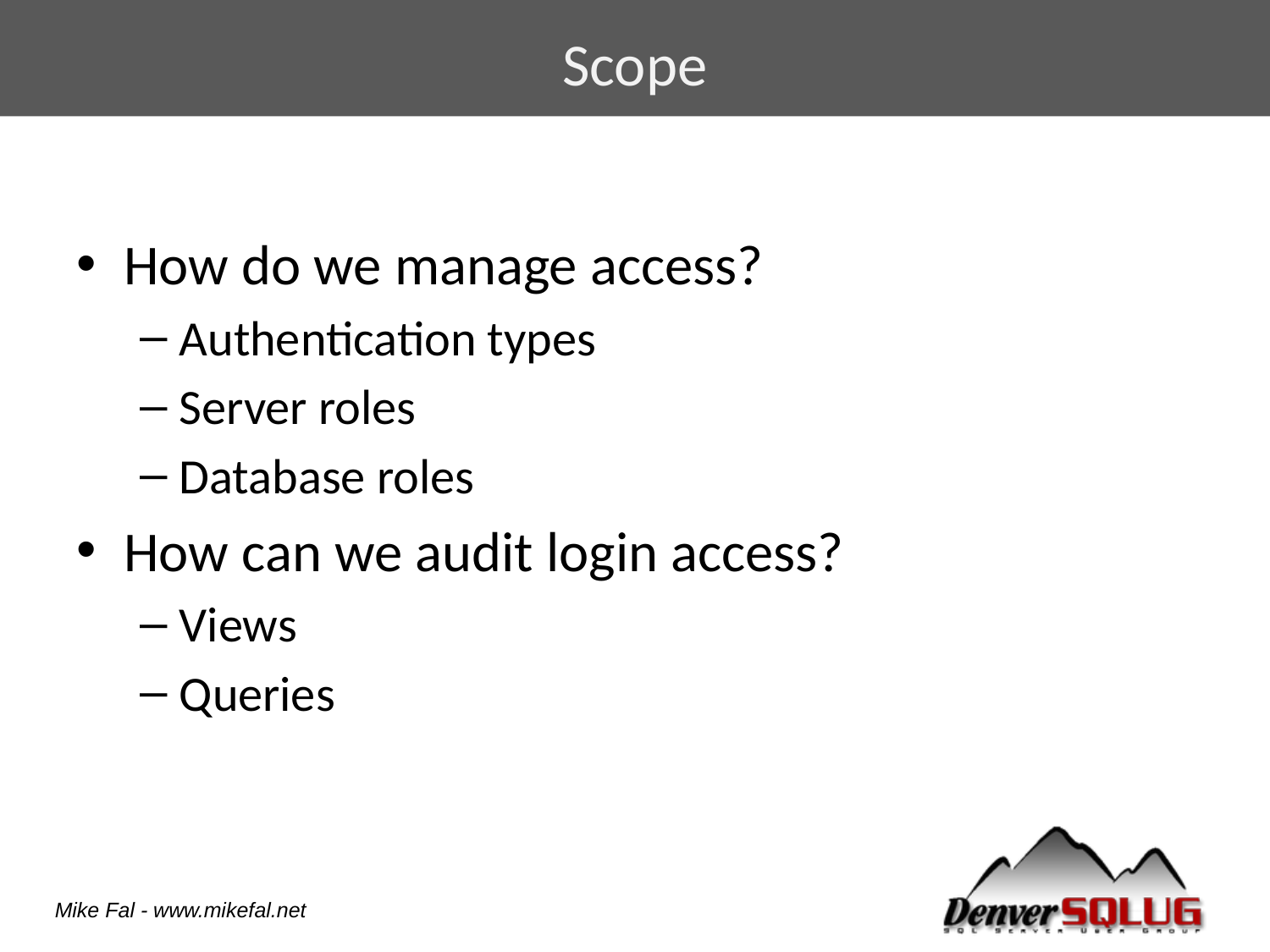

# Scope
How do we manage access?
Authentication types
Server roles
Database roles
How can we audit login access?
Views
Queries